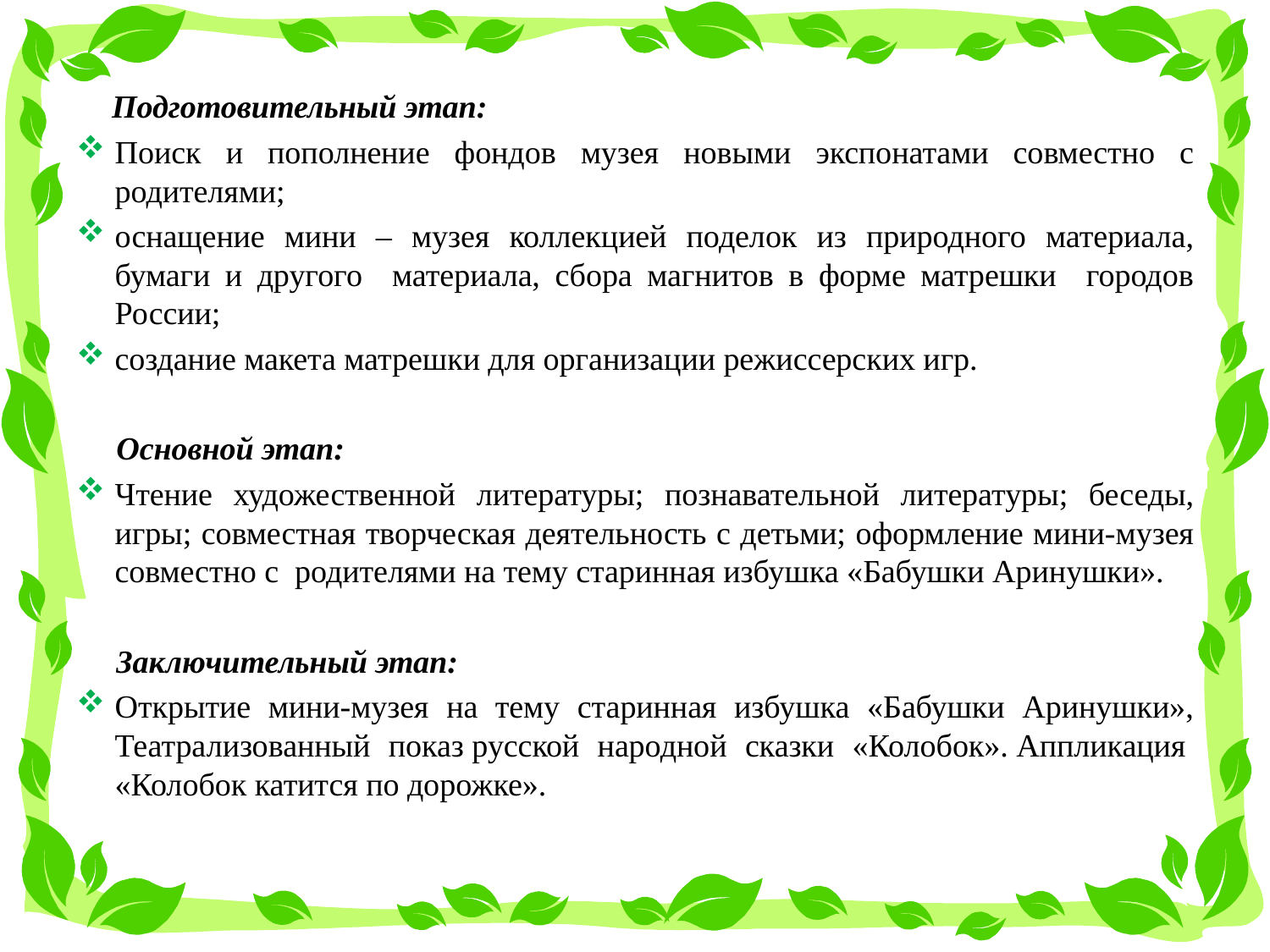

Подготовительный этап:
Поиск и пополнение фондов музея новыми экспонатами совместно с родителями;
оснащение мини – музея коллекцией поделок из природного материала, бумаги и другого  материала, сбора магнитов в форме матрешки  городов России;
создание макета матрешки для организации режиссерских игр.

     Основной этап:
Чтение художественной литературы; познавательной литературы; беседы, игры; совместная творческая деятельность с детьми; оформление мини-музея совместно с  родителями на тему старинная избушка «Бабушки Аринушки».

     Заключительный этап:
Открытие мини-музея на тему старинная избушка «Бабушки Аринушки», Театрализованный показ русской народной сказки «Колобок». Аппликация  «Колобок катится по дорожке».